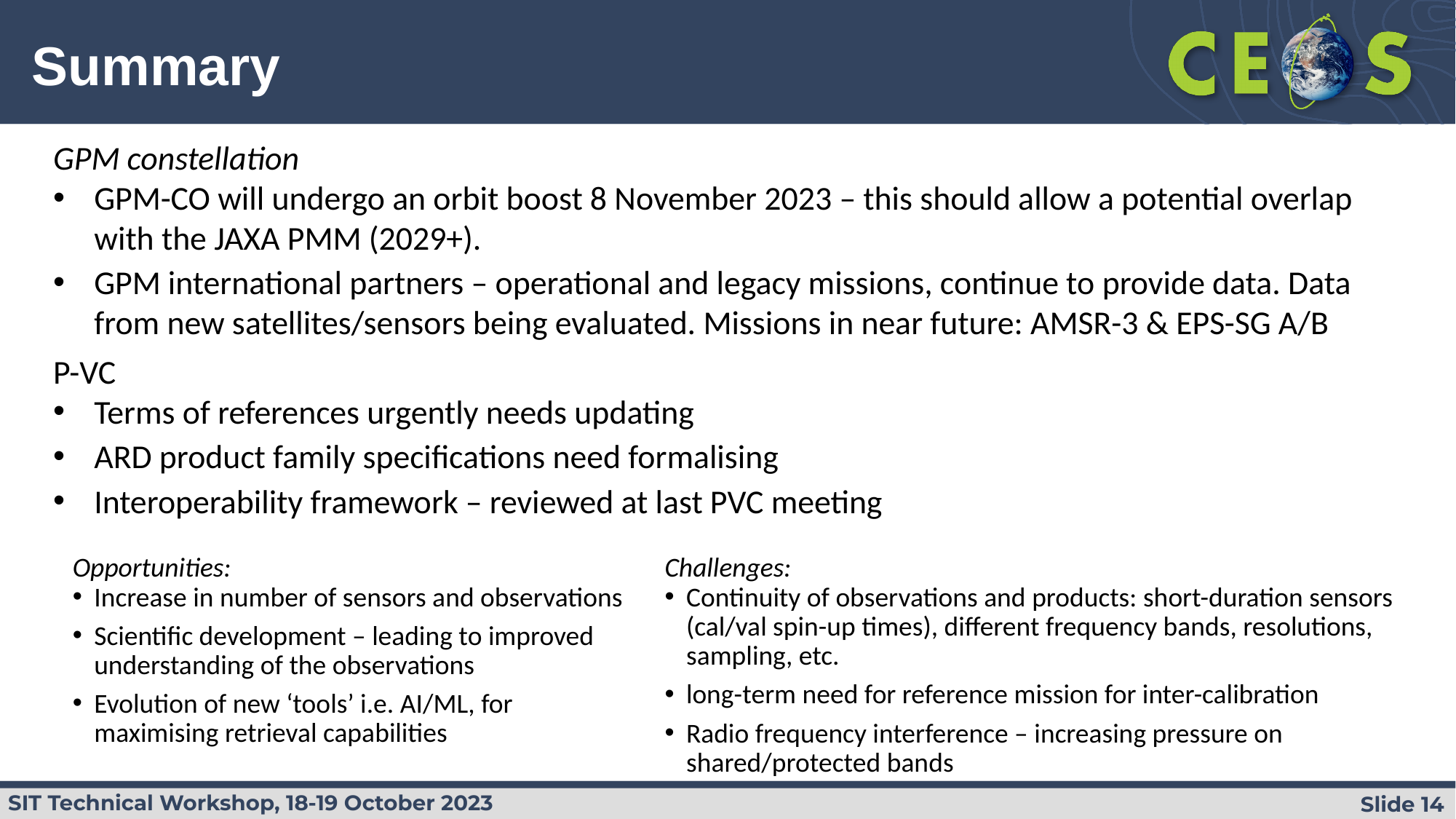

# Summary
GPM constellation
GPM-CO will undergo an orbit boost 8 November 2023 – this should allow a potential overlap with the JAXA PMM (2029+).
GPM international partners – operational and legacy missions, continue to provide data. Data from new satellites/sensors being evaluated. Missions in near future: AMSR-3 & EPS-SG A/B
P-VC
Terms of references urgently needs updating
ARD product family specifications need formalising
Interoperability framework – reviewed at last PVC meeting
Opportunities:
Increase in number of sensors and observations
Scientific development – leading to improved understanding of the observations
Evolution of new ‘tools’ i.e. AI/ML, for maximising retrieval capabilities
Challenges:
Continuity of observations and products: short-duration sensors (cal/val spin-up times), different frequency bands, resolutions, sampling, etc.
long-term need for reference mission for inter-calibration
Radio frequency interference – increasing pressure on shared/protected bands